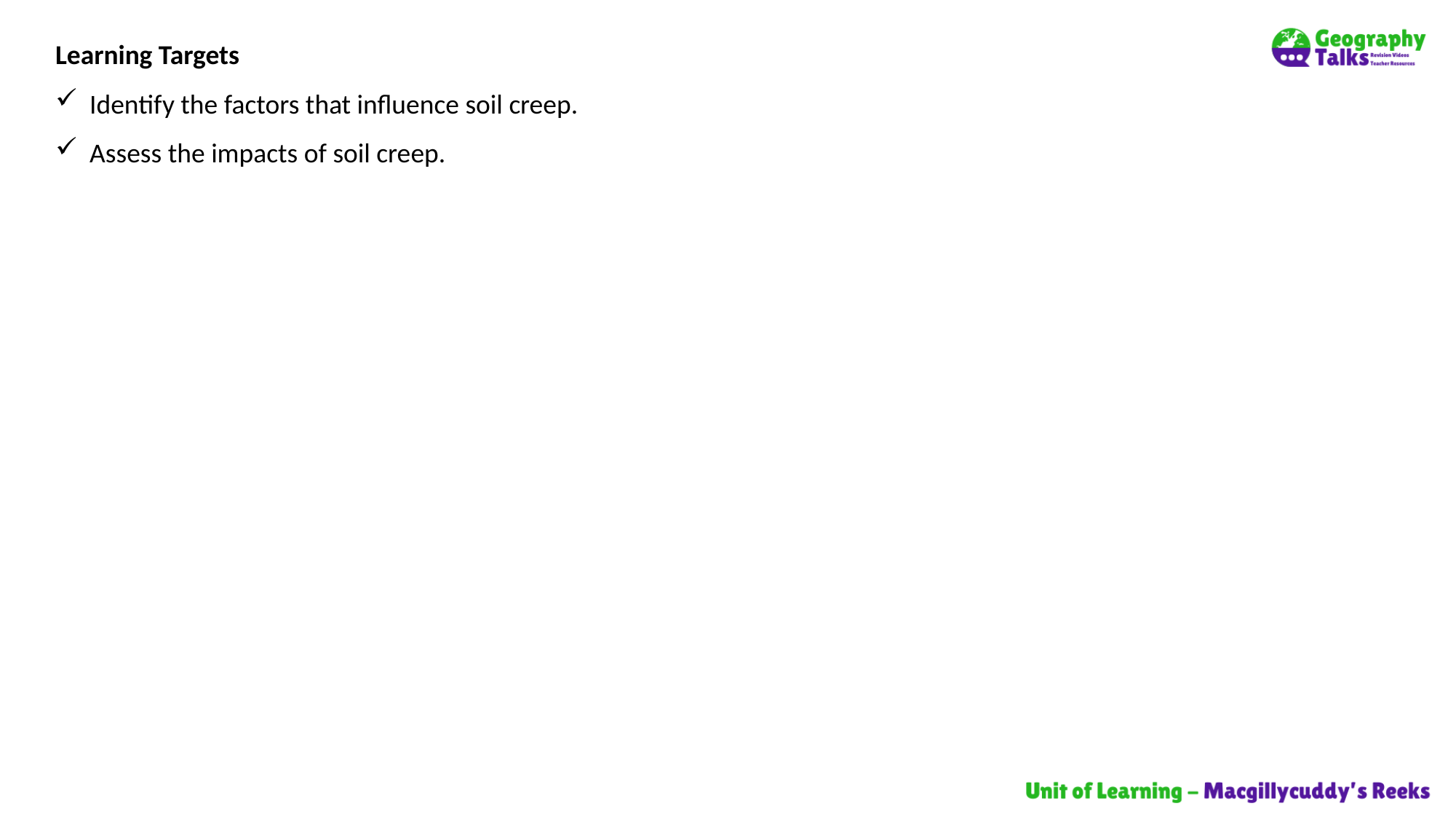

Learning Targets
Identify the factors that influence soil creep.
Assess the impacts of soil creep.